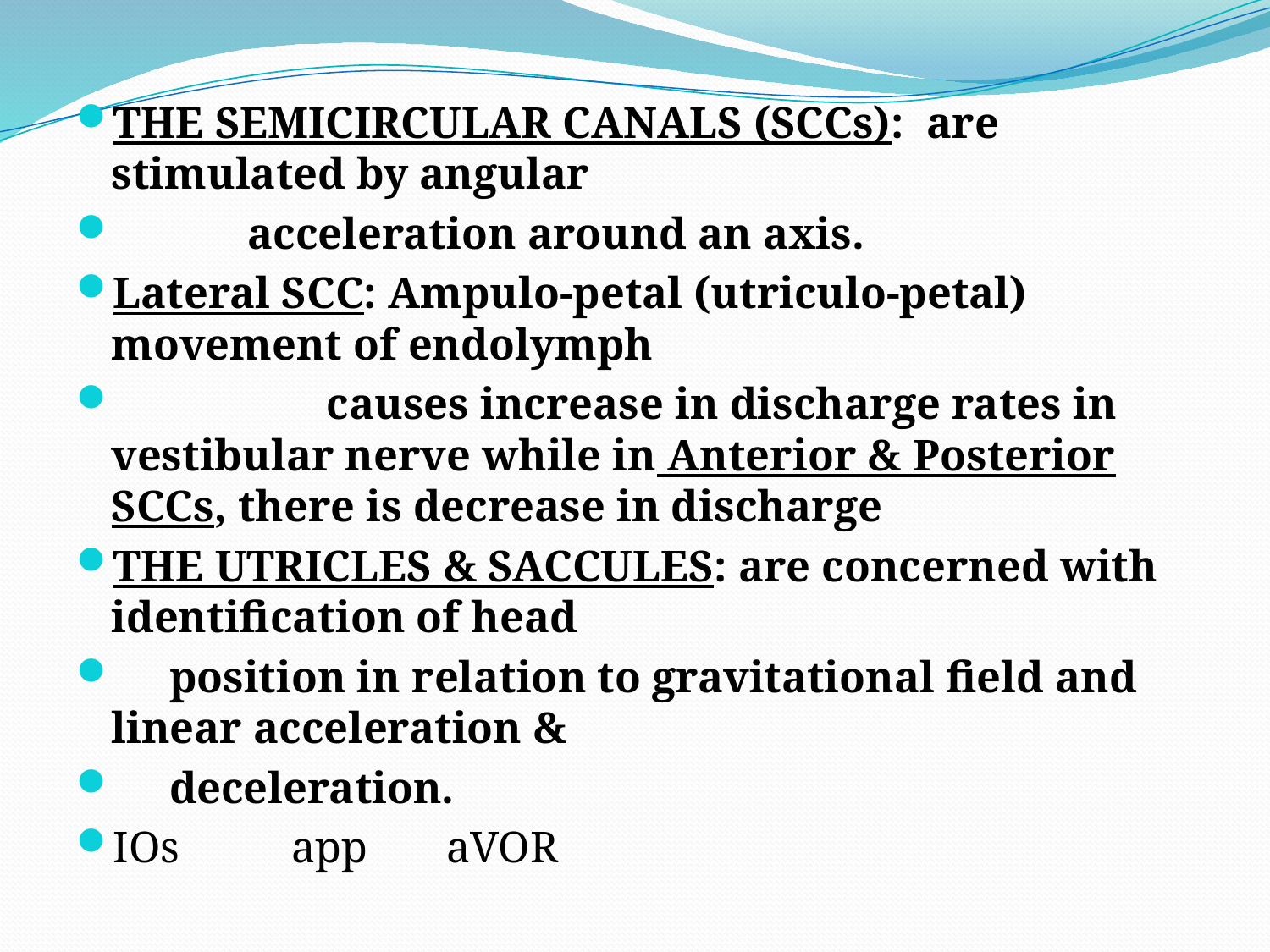

THE SEMICIRCULAR CANALS (SCCs):  are stimulated by angular
            acceleration around an axis.
Lateral SCC: Ampulo-petal (utriculo-petal) movement of endolymph
                   causes increase in discharge rates in vestibular nerve while in Anterior & Posterior SCCs, there is decrease in discharge
THE UTRICLES & SACCULES: are concerned with identification of head
     position in relation to gravitational field and linear acceleration &
     deceleration.
IOs          app       aVOR